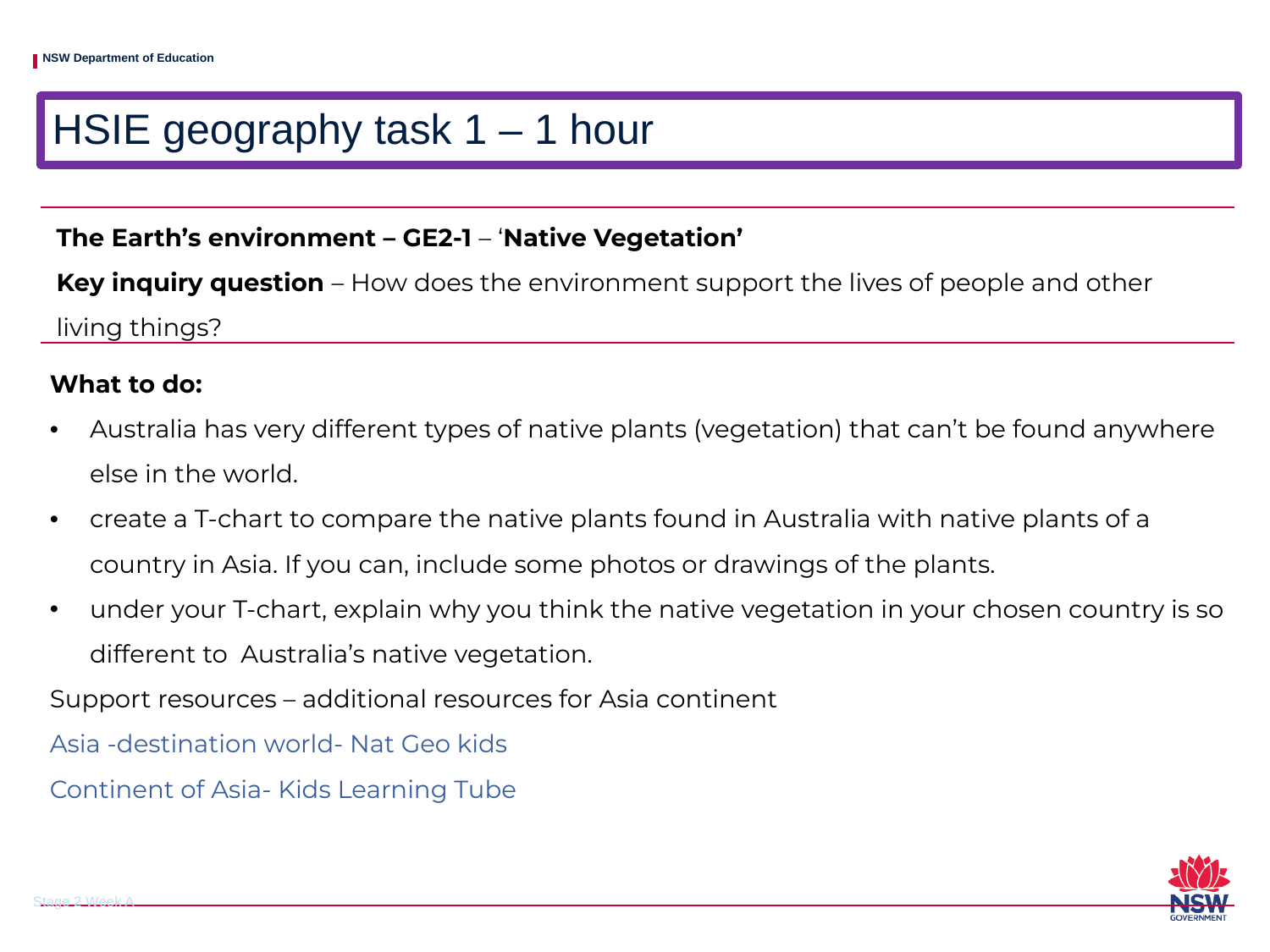

# HSIE geography task 1 – 1 hour
| The Earth’s environment – GE2-1 – ‘Native Vegetation’ Key inquiry question – How does the environment support the lives of people and other living things? |
| --- |
| What to do: Australia has very different types of native plants (vegetation) that can’t be found anywhere else in the world.  create a T-chart to compare the native plants found in Australia with native plants of a country in Asia. If you can, include some photos or drawings of the plants.  under your T-chart, explain why you think the native vegetation in your chosen country is so different to  Australia’s native vegetation. Support resources – additional resources for Asia continent Asia -destination world- Nat Geo kids Continent of Asia- Kids Learning Tube |
Stage 2 Week A